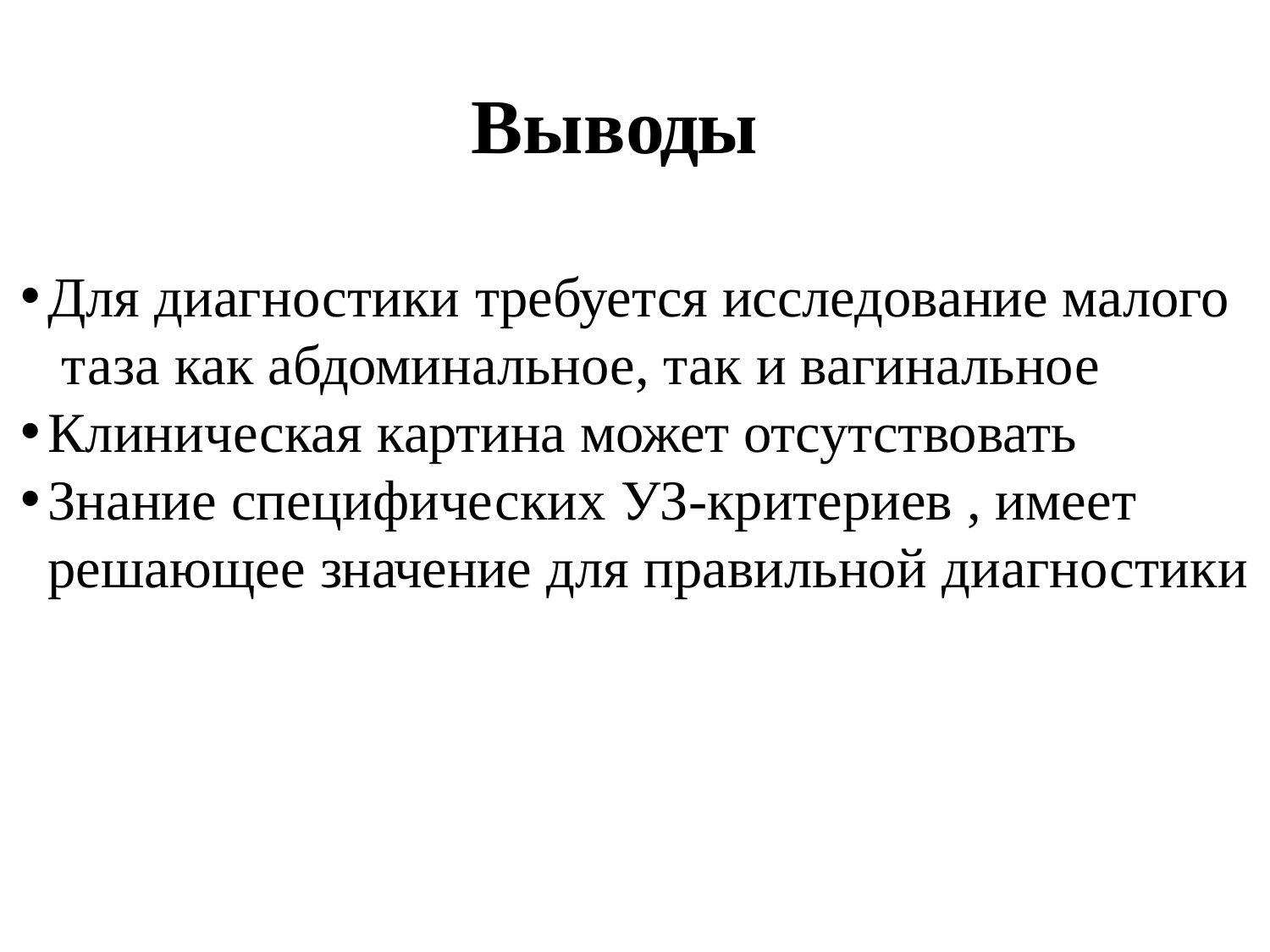

# Выводы
Для диагностики требуется исследование малого  таза как абдоминальное, так и вагинальное
Клиническая картина может отсутствовать
Знание специфических УЗ-критериев , имеет  решающее значение для правильной диагностики